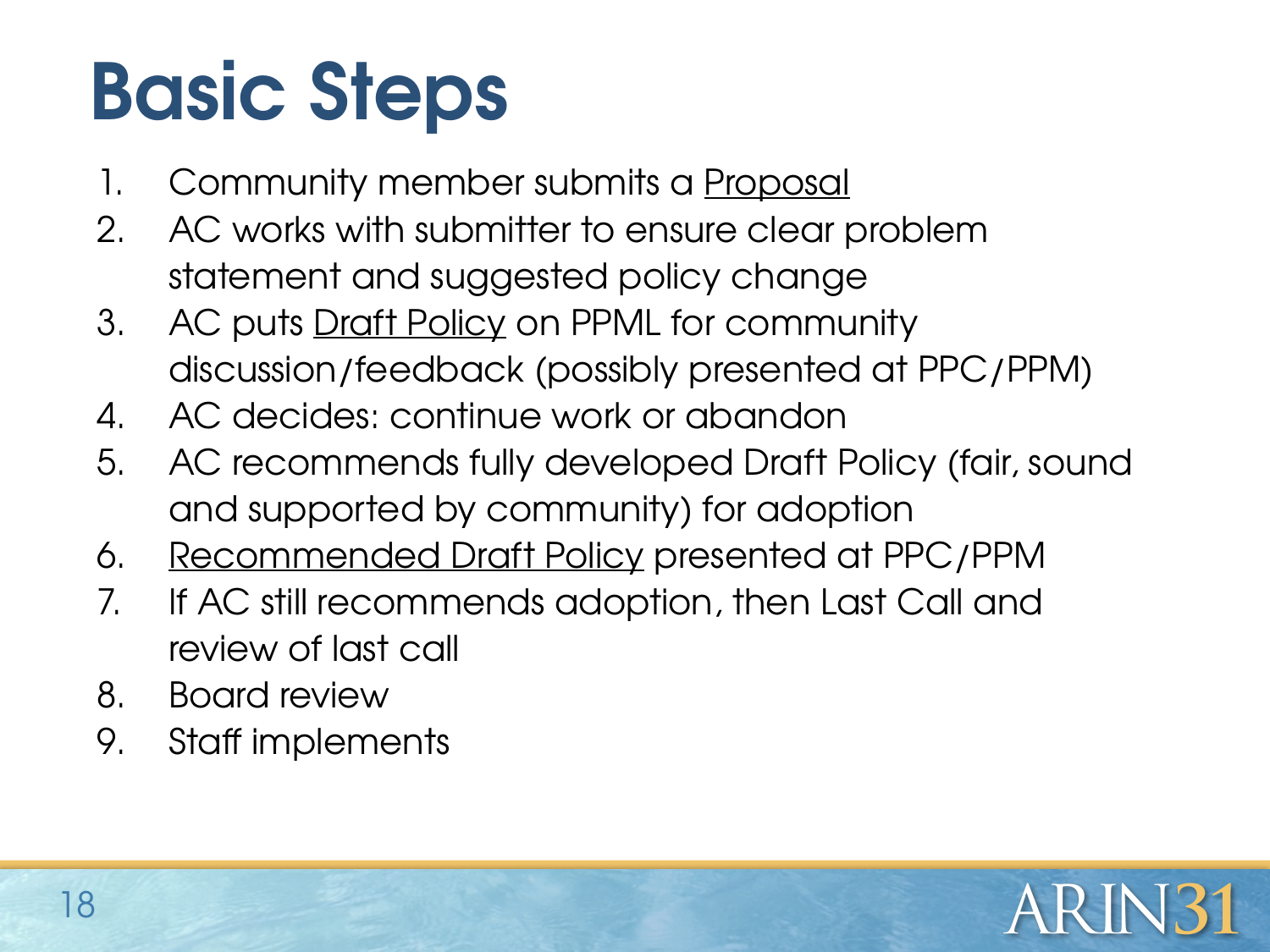

# Basic Steps
Community member submits a Proposal
AC works with submitter to ensure clear problem statement and suggested policy change
AC puts Draft Policy on PPML for community discussion/feedback (possibly presented at PPC/PPM)
AC decides: continue work or abandon
AC recommends fully developed Draft Policy (fair, sound and supported by community) for adoption
Recommended Draft Policy presented at PPC/PPM
If AC still recommends adoption, then Last Call and review of last call
Board review
Staff implements
18